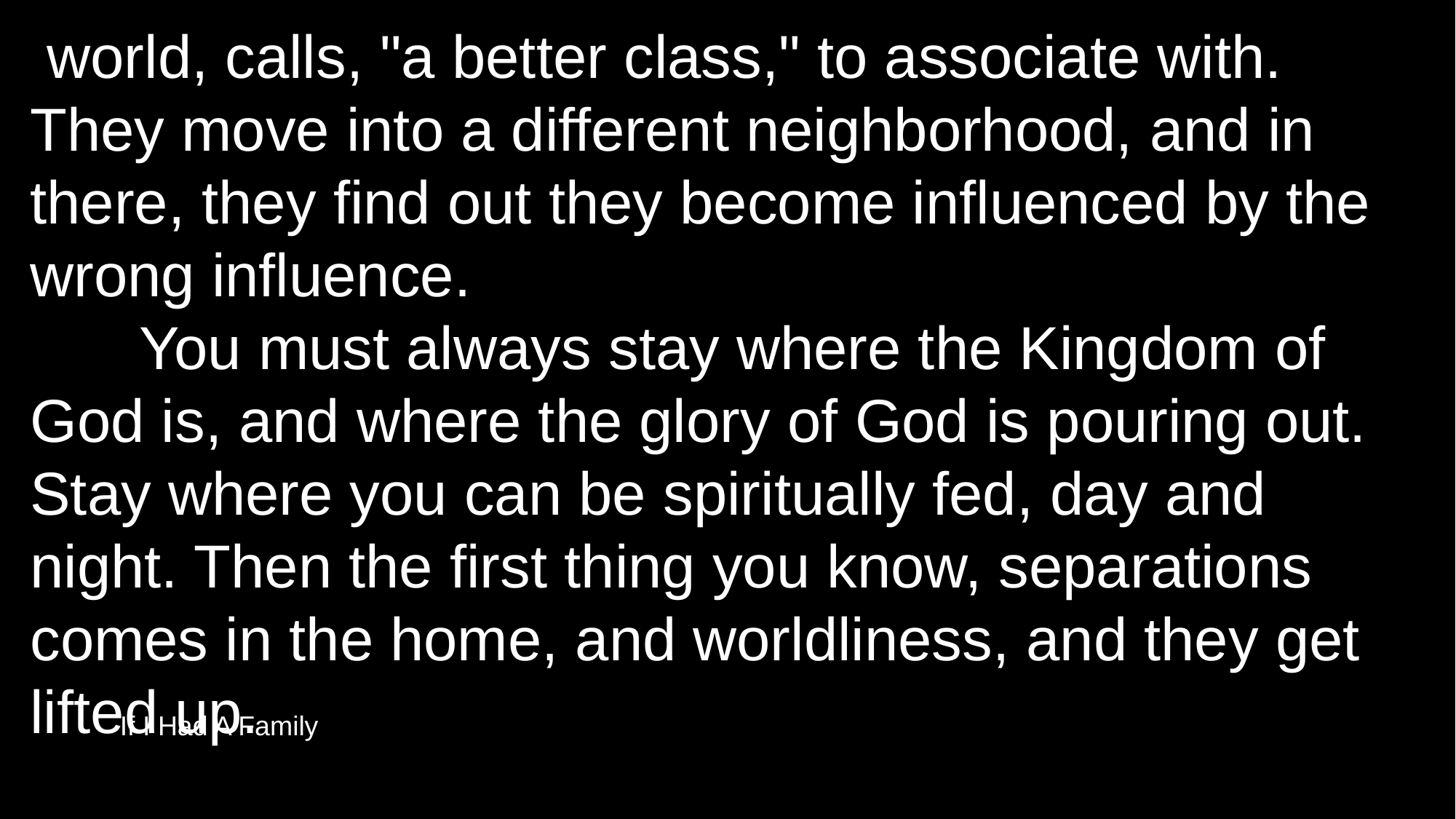

world, calls, "a better class," to associate with. They move into a different neighborhood, and in there, they find out they become influenced by the wrong influence.
	You must always stay where the Kingdom of God is, and where the glory of God is pouring out. Stay where you can be spiritually fed, day and night. Then the first thing you know, separations comes in the home, and worldliness, and they get lifted up.
If I Had A Family
1-15-2024
13